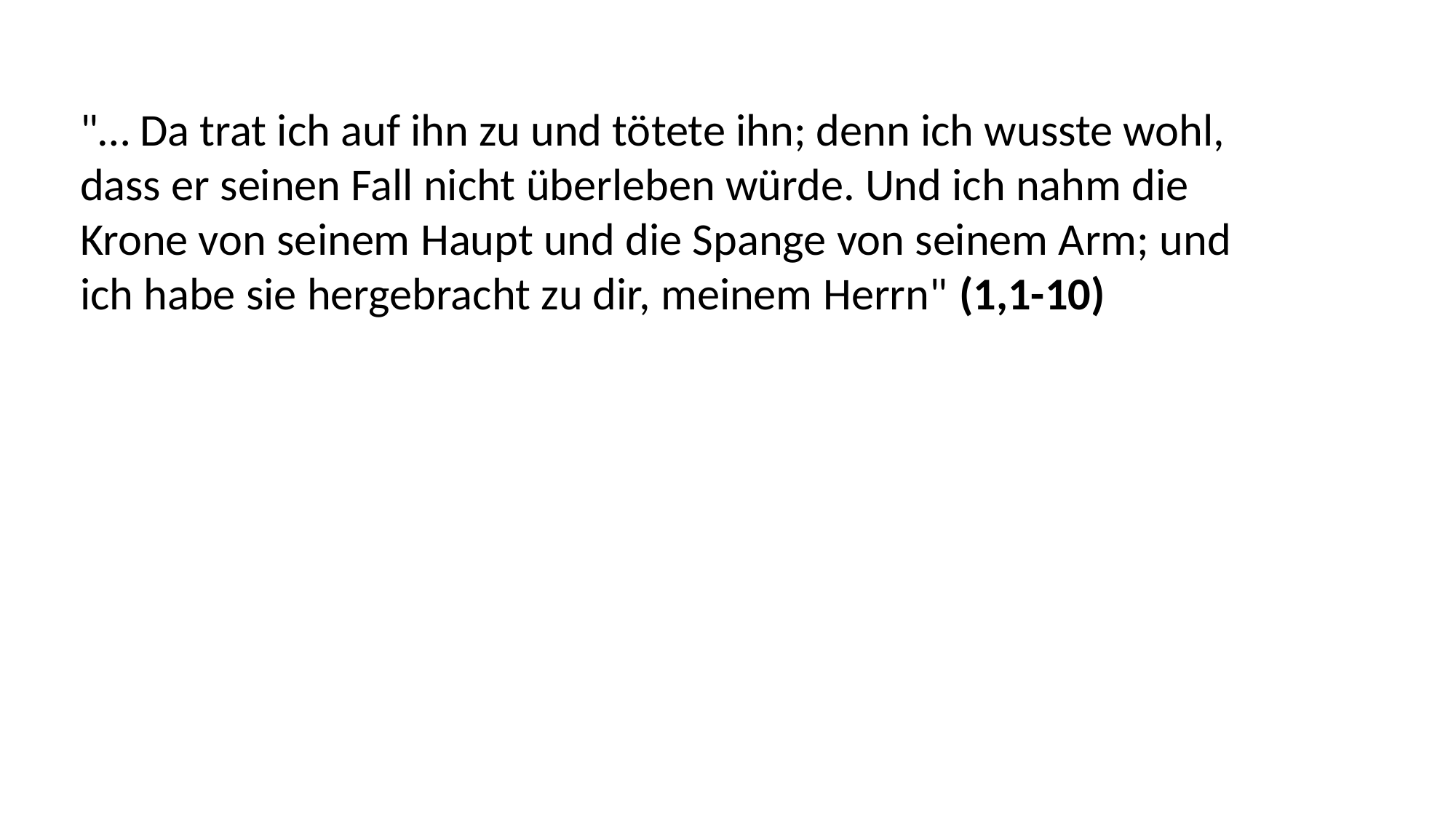

"… Da trat ich auf ihn zu und tötete ihn; denn ich wusste wohl,
dass er seinen Fall nicht überleben würde. Und ich nahm die
Krone von seinem Haupt und die Spange von seinem Arm; und
ich habe sie hergebracht zu dir, meinem Herrn" (1,1-10)